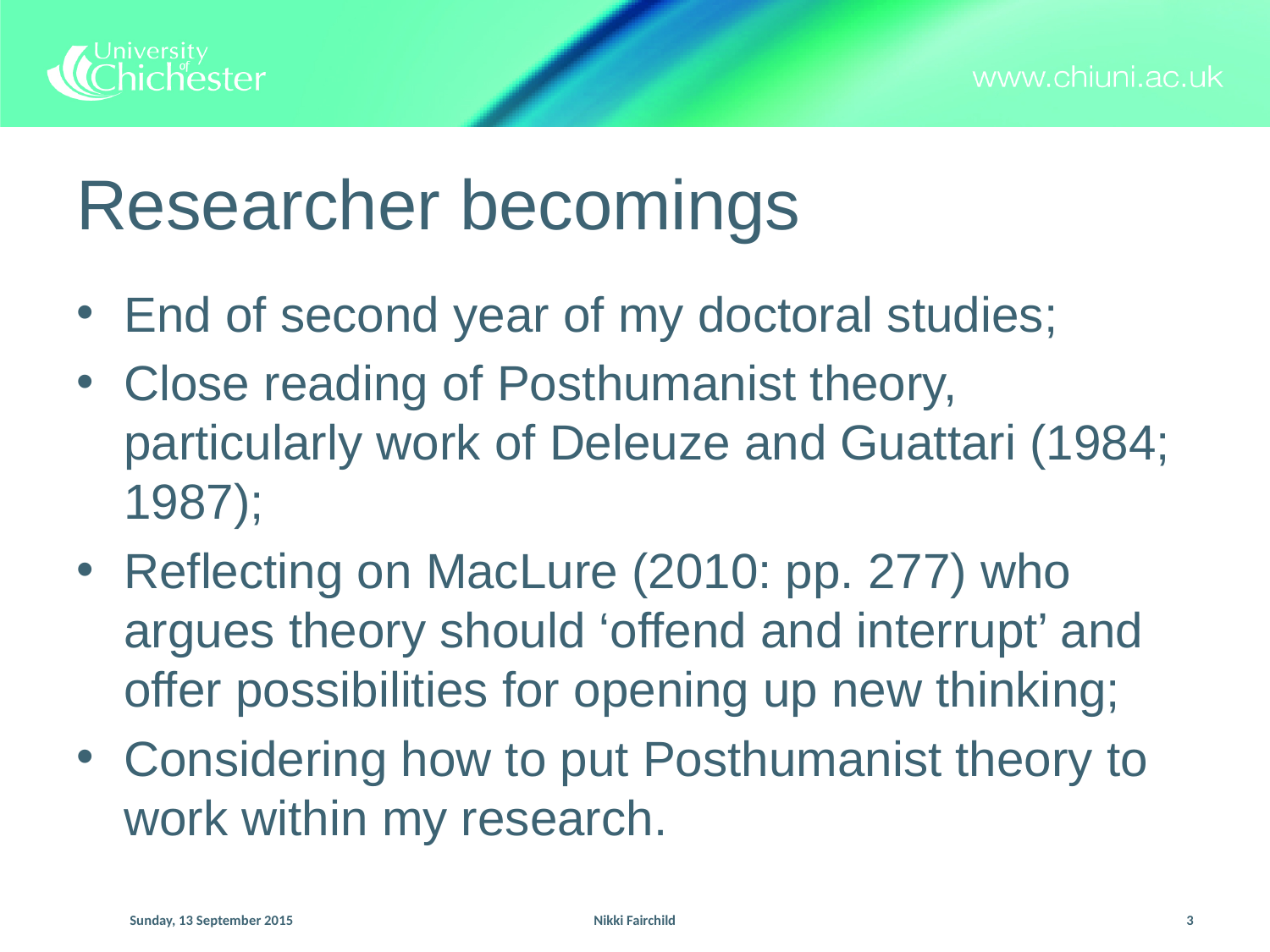

# Researcher becomings
End of second year of my doctoral studies;
Close reading of Posthumanist theory, particularly work of Deleuze and Guattari (1984; 1987);
Reflecting on MacLure (2010: pp. 277) who argues theory should ‘offend and interrupt’ and offer possibilities for opening up new thinking;
Considering how to put Posthumanist theory to work within my research.
Sunday, 13 September 2015
Nikki Fairchild
3